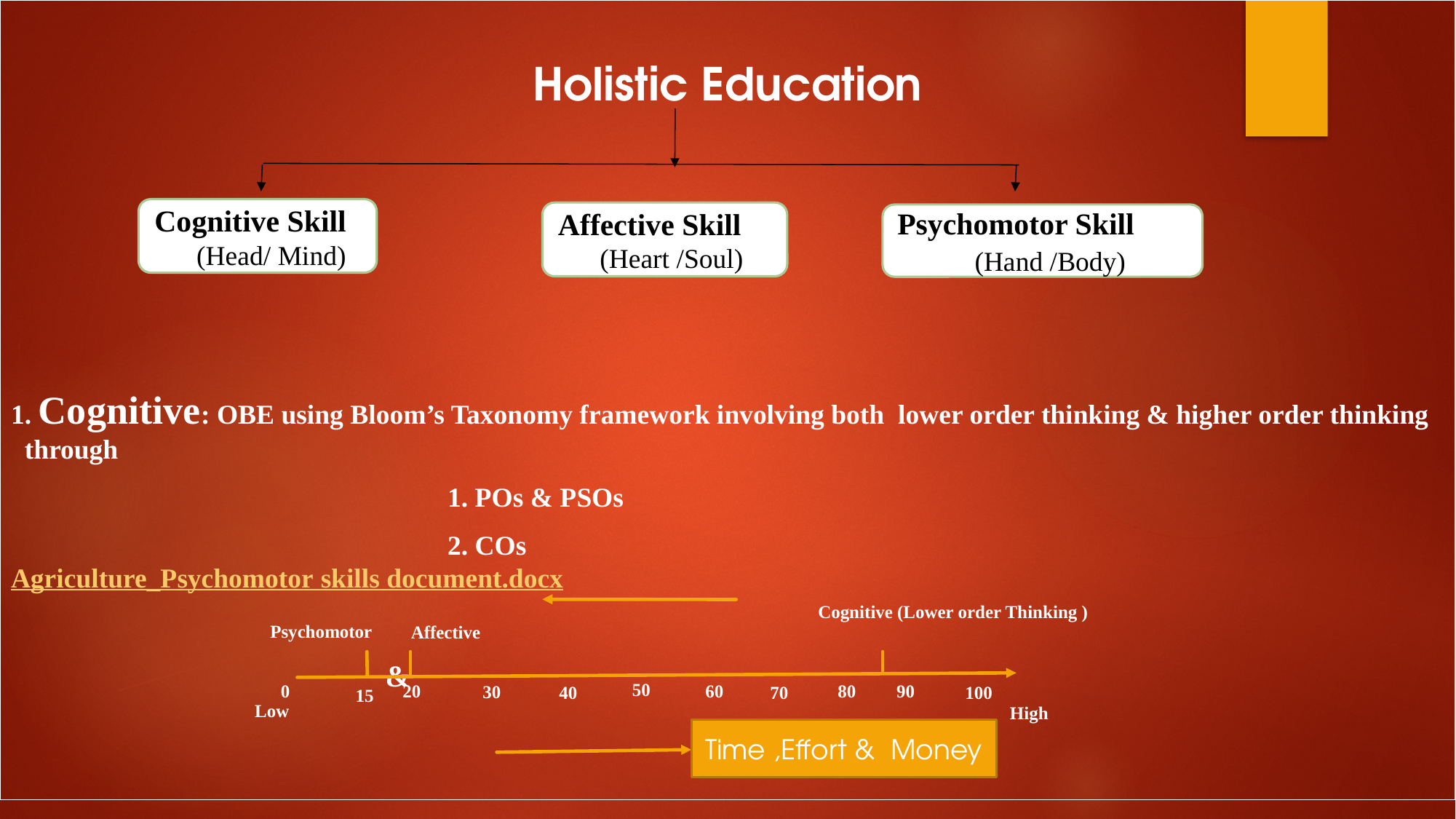

Holistic Education

1. Cognitive: OBE using Bloom’s Taxonomy framework involving both  lower order thinking & higher order thinking     through
				1. POs & PSOs
				2. COs						                                        Agriculture_Psychomotor skills document.docx

                                                 &

Cognitive Skill       (Head/ Mind)
Affective Skill       (Heart /Soul)
Psychomotor Skill          (Hand /Body)
Cognitive (Lower order Thinking )
Psychomotor
Affective
50
80
90
0
20
60
30
40
70
100
15
Low
High
Time ,Effort &  Money